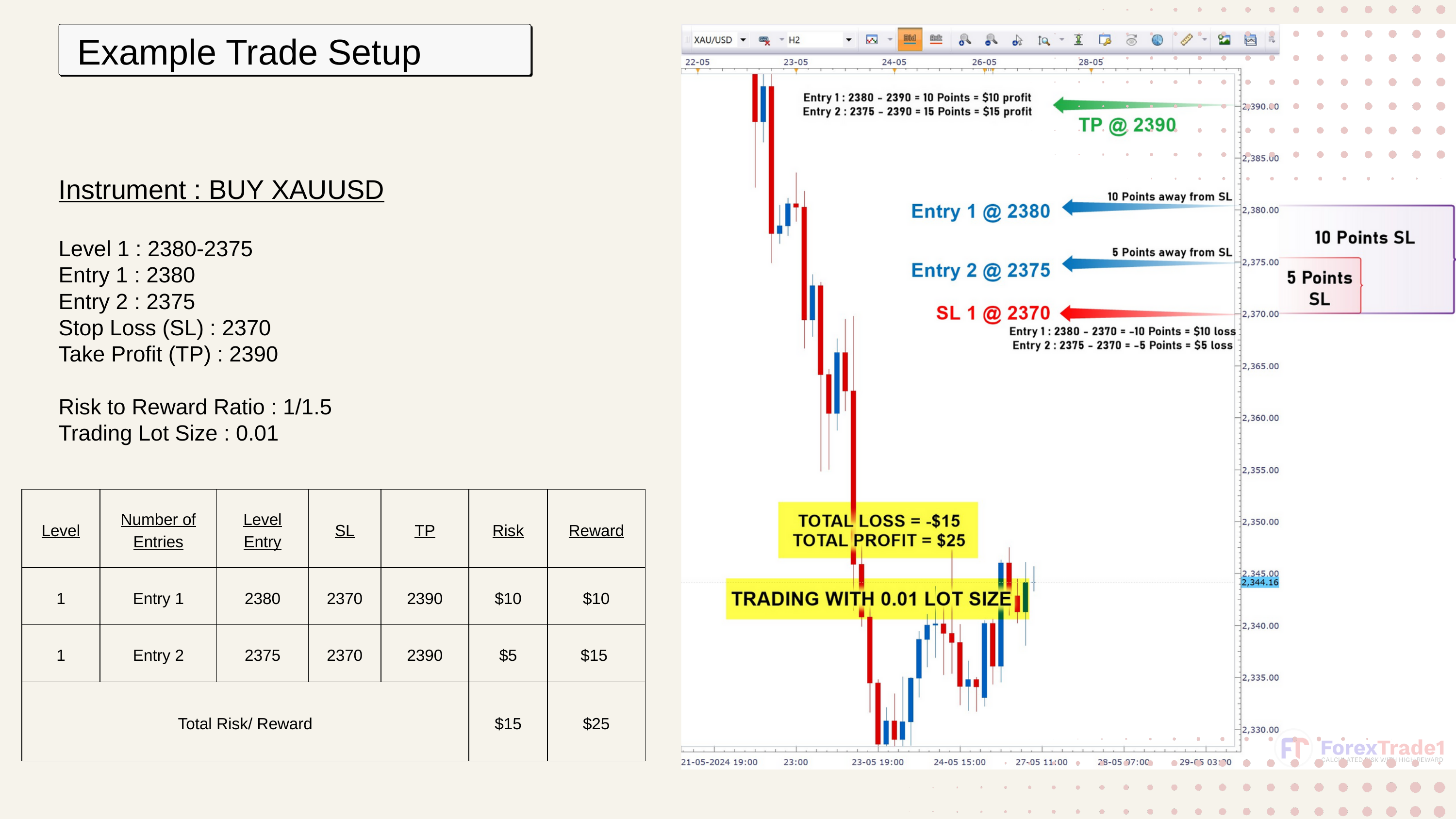

Example Trade Setup

Instrument : BUY XAUUSD
Level 1 : 2380-2375
Entry 1 : 2380
Entry 2 : 2375
Stop Loss (SL) : 2370
Take Profit (TP) : 2390

Risk to Reward Ratio : 1/1.5
Trading Lot Size : 0.01
| Level | Number of Entries | Level Entry | SL | TP | Risk | Reward |
| --- | --- | --- | --- | --- | --- | --- |
| 1 | Entry 1 | 2380 | 2370 | 2390 | $10 | $10 |
| 1 | Entry 2 | 2375 | 2370 | 2390 | $5 | $15 |
| Total Risk/ Reward | Total Risk/ Reward | Total Risk/ Reward | Total Risk/ Reward | Total Risk/ Reward | $15 | $25 |